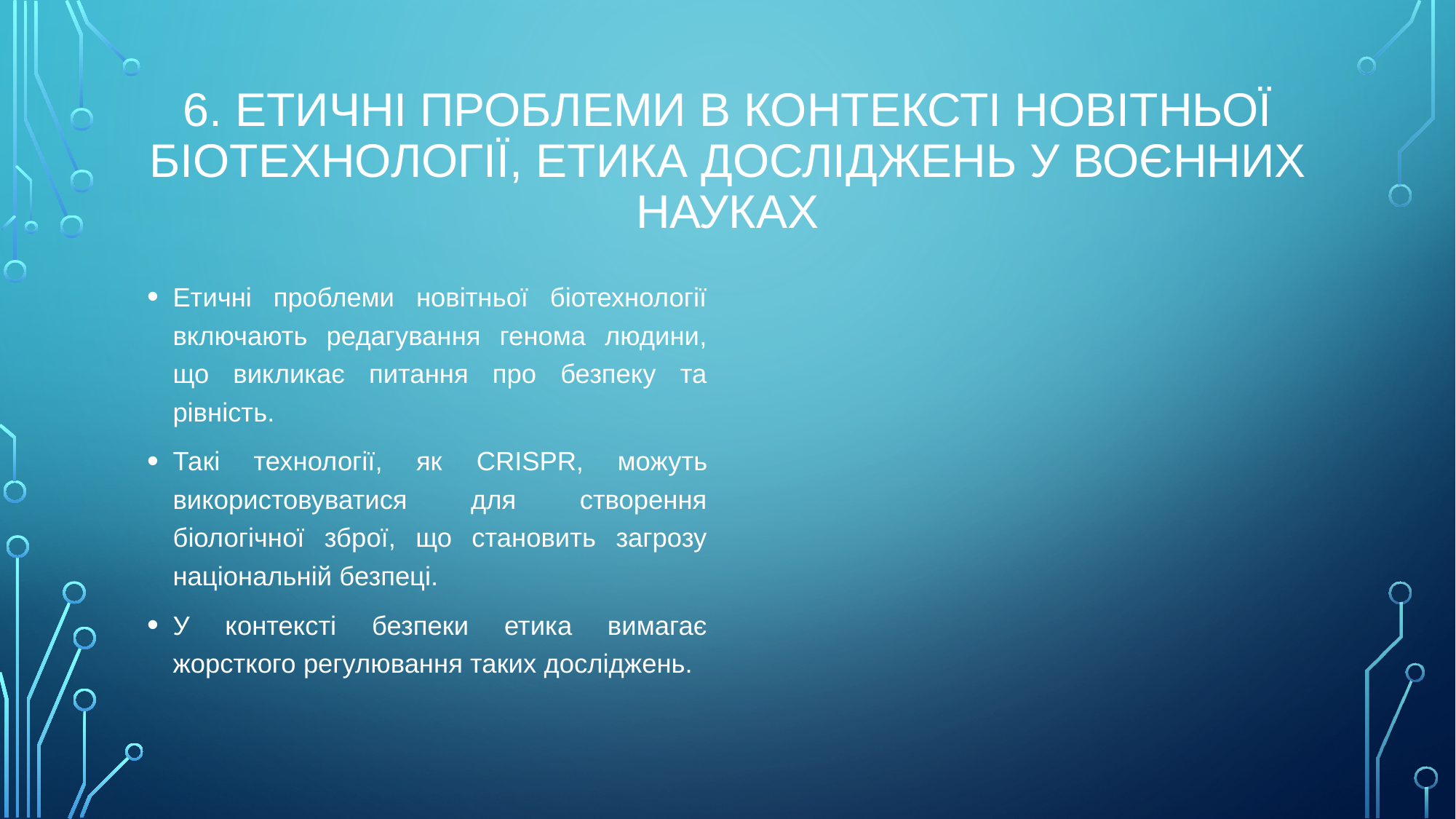

# 6. Етичні проблеми в контексті новітньої біотехнології, етика досліджень у воєнних науках
Етичні проблеми новітньої біотехнології включають редагування генома людини, що викликає питання про безпеку та рівність.
Такі технології, як CRISPR, можуть використовуватися для створення біологічної зброї, що становить загрозу національній безпеці.
У контексті безпеки етика вимагає жорсткого регулювання таких досліджень.